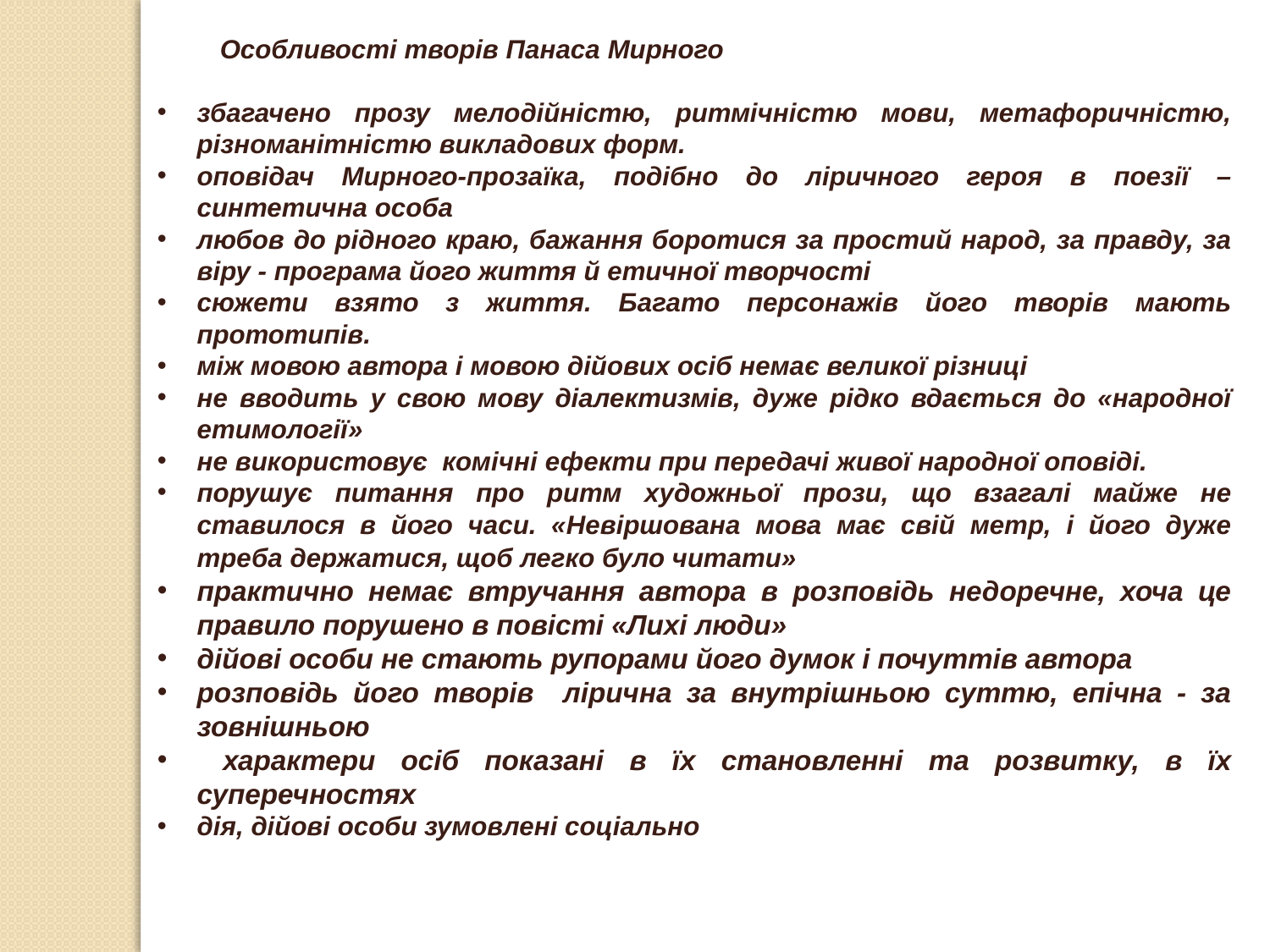

Особливості творів Панаса Мирного

збагачено прозу мелодійністю, ритмічністю мови, метафоричністю, різноманітністю викладових форм.
оповідач Мирного-прозаїка, подібно до ліричного героя в поезії – синтетична особа
любов до рідного краю, бажання боротися за простий народ, за правду, за віру - програма його життя й етичної творчості
сюжети взято з життя. Багато персонажів його творів мають прототипів.
між мовою автора і мовою дійових осіб немає великої різниці
не вводить у свою мову діалектизмів, дуже рідко вдається до «народної етимології»
не використовує  комічні ефекти при передачі живої народної оповіді.
порушує питання про ритм художньої прози, що взагалі майже не ставилося в його часи. «Невіршована мова має свій метр, і його дуже треба держатися, щоб легко було читати»
практично немає втручання автора в розповідь недоречне, хоча це правило порушено в повісті «Лихі люди»
дійові особи не стають рупорами його думок і почуттів автора
розповідь його творів  лірична за внутрішньою суттю, епічна - за зовнішньою
 характери осіб показані в їх становленні та розвитку, в їх суперечностях
дія, дійові особи зумовлені соціально